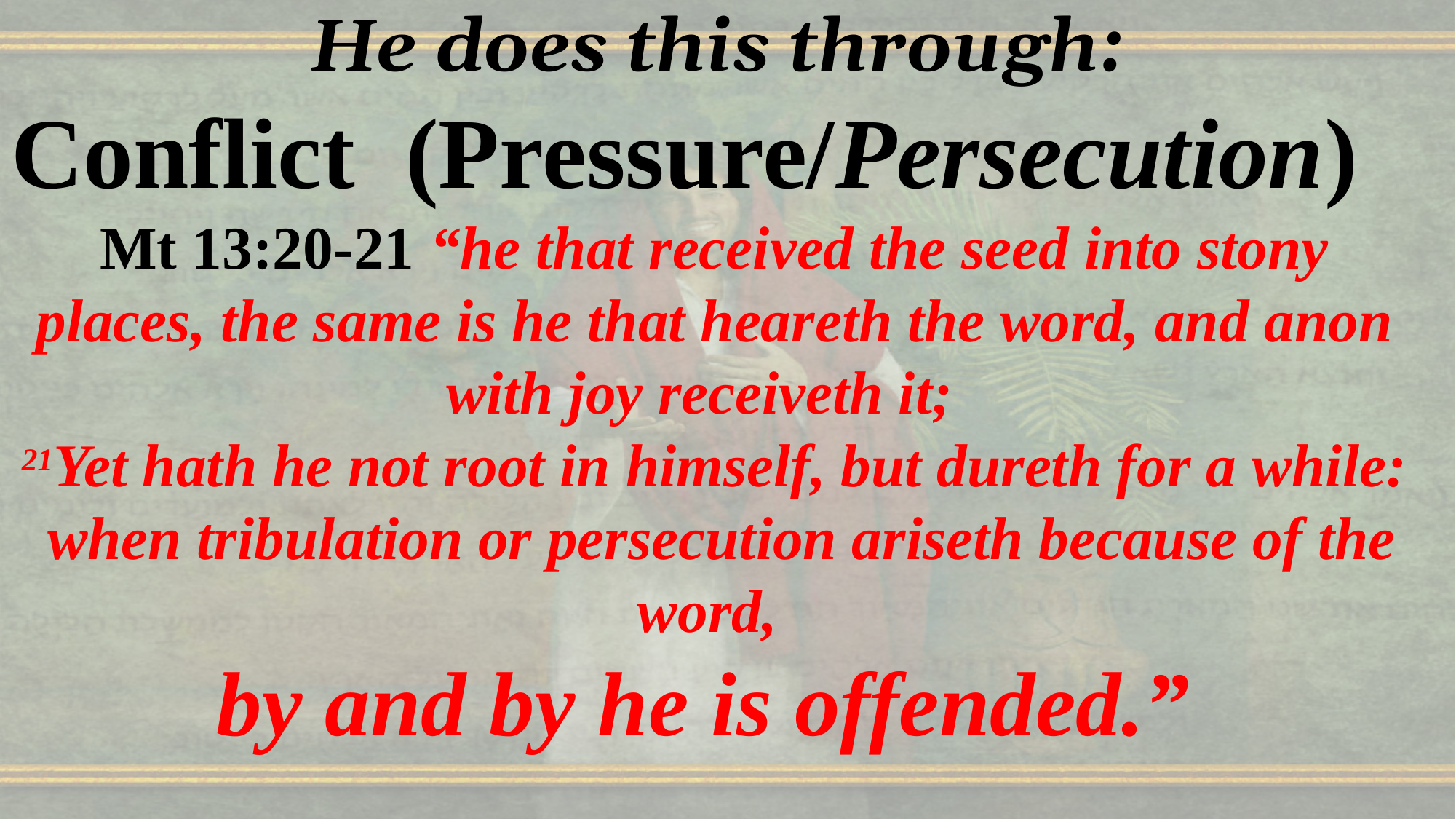

# He does this through:
Conflict  (Pressure/Persecution)
Mt 13:20-21 “he that received the seed into stony places, the same is he that heareth the word, and anon with joy receiveth it;
21Yet hath he not root in himself, but dureth for a while:
 when tribulation or persecution ariseth because of the word,
by and by he is offended.”